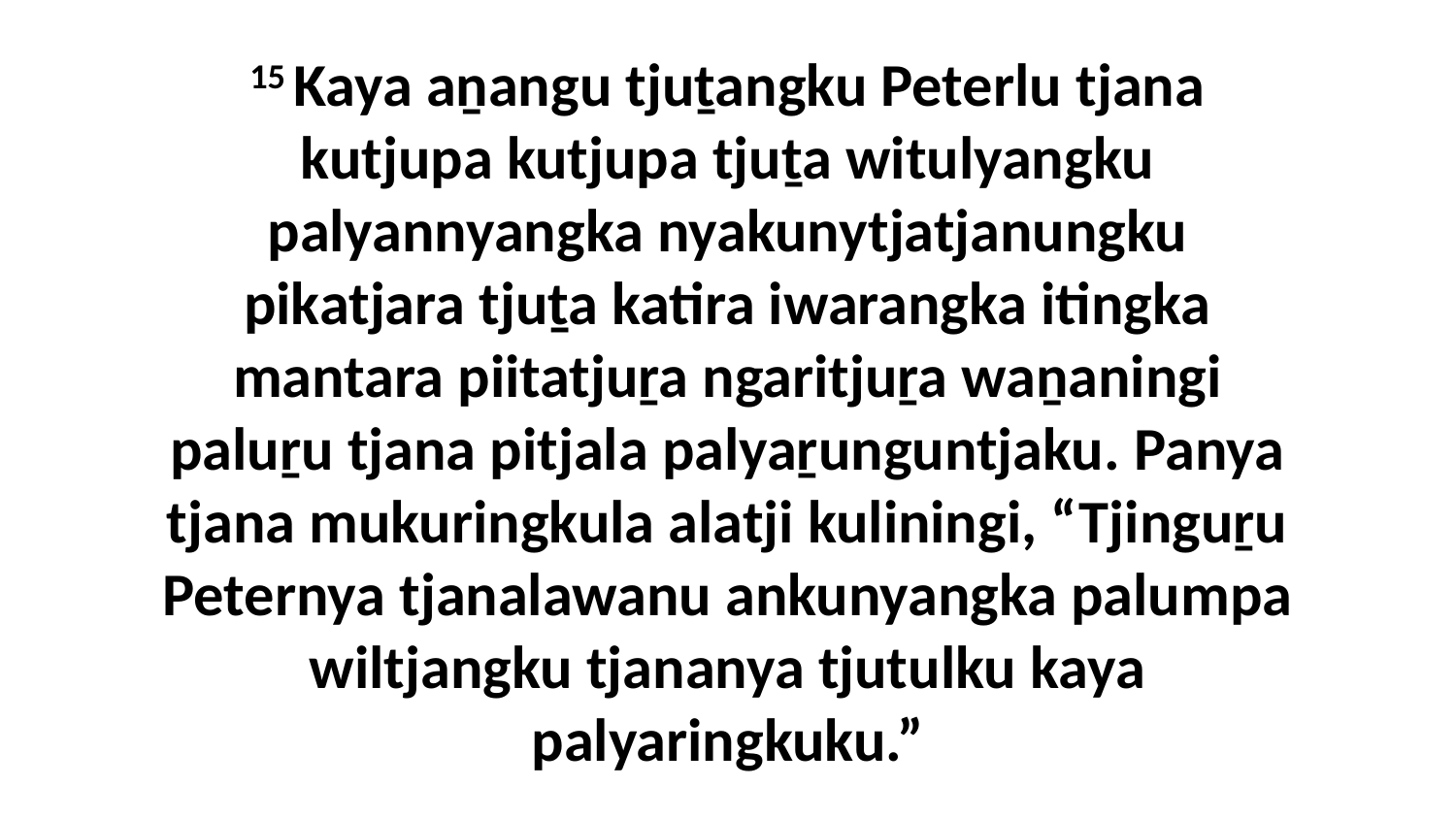

15 Kaya aṉangu tjuṯangku Peterlu tjana kutjupa kutjupa tjuṯa witulyangku palyannyangka nyakunytjatjanungku pikatjara tjuṯa katira iwarangka itingka mantara piitatjuṟa ngaritjuṟa waṉaningi paluṟu tjana pitjala palyaṟunguntjaku. Panya tjana mukuringkula alatji kuliningi, “Tjinguṟu Peternya tjanalawanu ankunyangka palumpa wiltjangku tjananya tjutulku kaya palyaringkuku.”